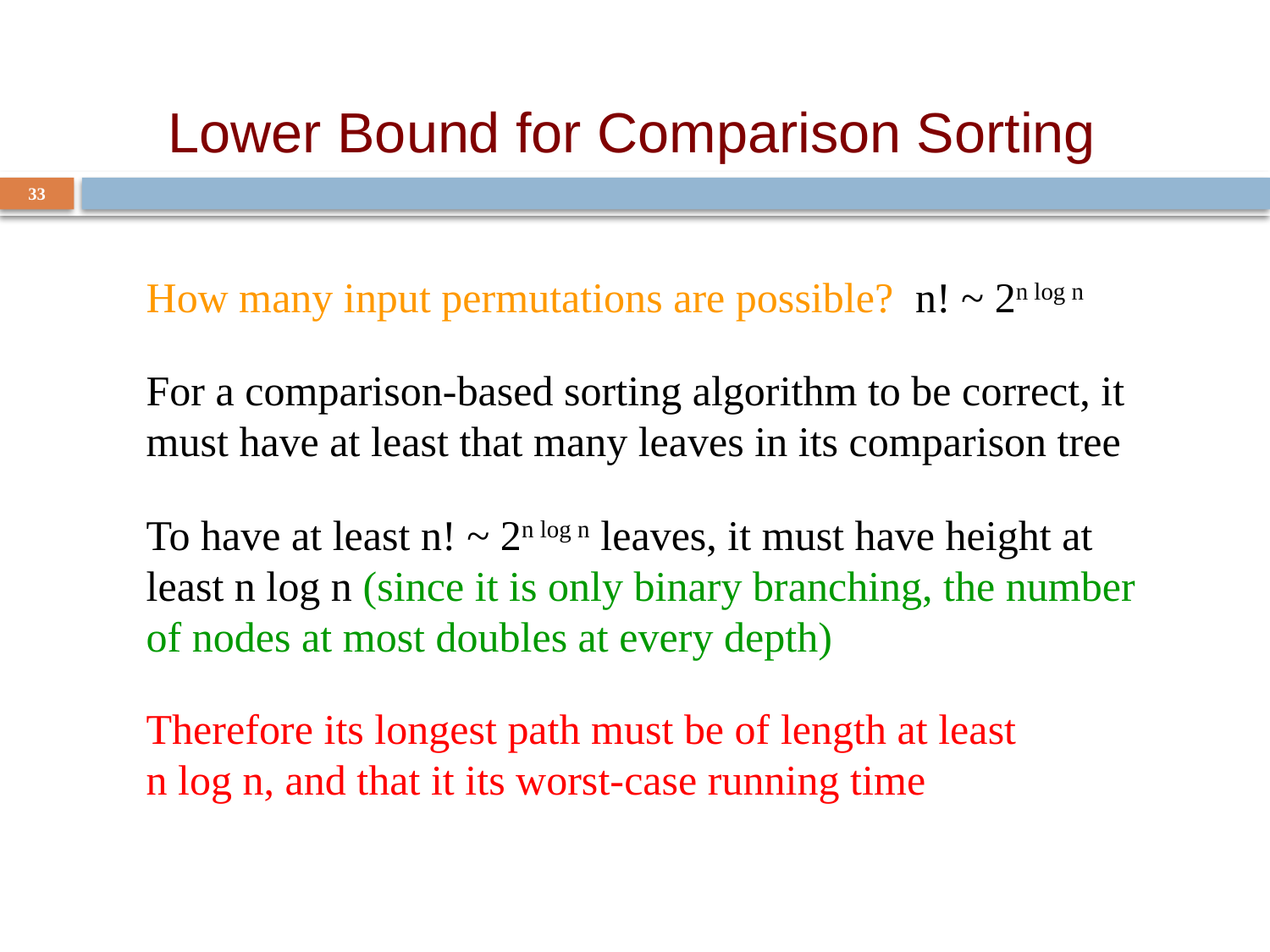

# Lower Bound for Comparison Sorting
33
How many input permutations are possible?  n! ~ 2n log n
For a comparison-based sorting algorithm to be correct, it must have at least that many leaves in its comparison tree
To have at least n! ~ 2n log n leaves, it must have height at least n log n (since it is only binary branching, the number of nodes at most doubles at every depth)
Therefore its longest path must be of length at least
n log n, and that it its worst-case running time